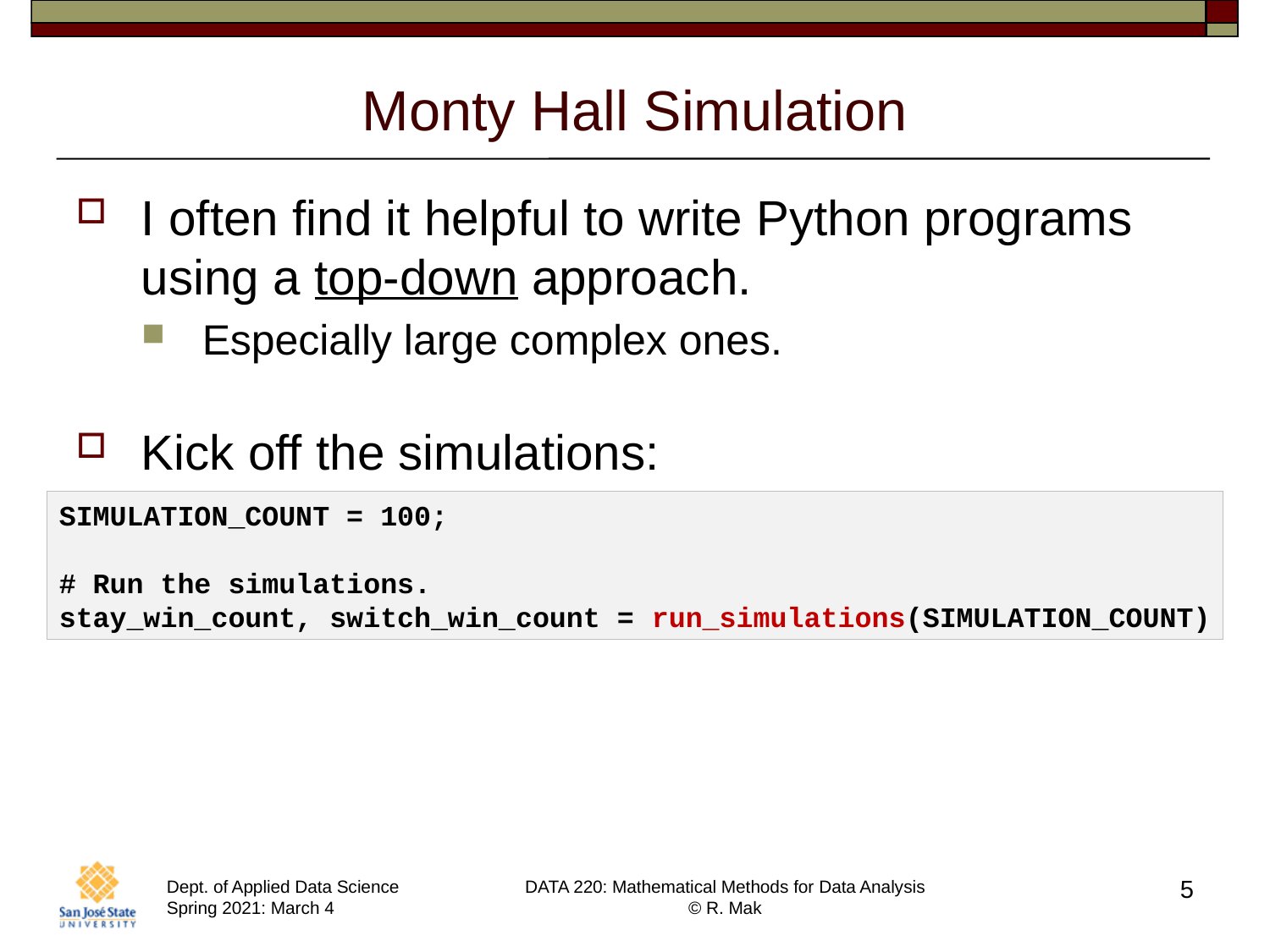

# Monty Hall Simulation
I often find it helpful to write Python programs using a top-down approach.
Especially large complex ones.

Kick off the simulations:
SIMULATION_COUNT = 100;

# Run the simulations.
stay_win_count, switch_win_count = run_simulations(SIMULATION_COUNT)
5